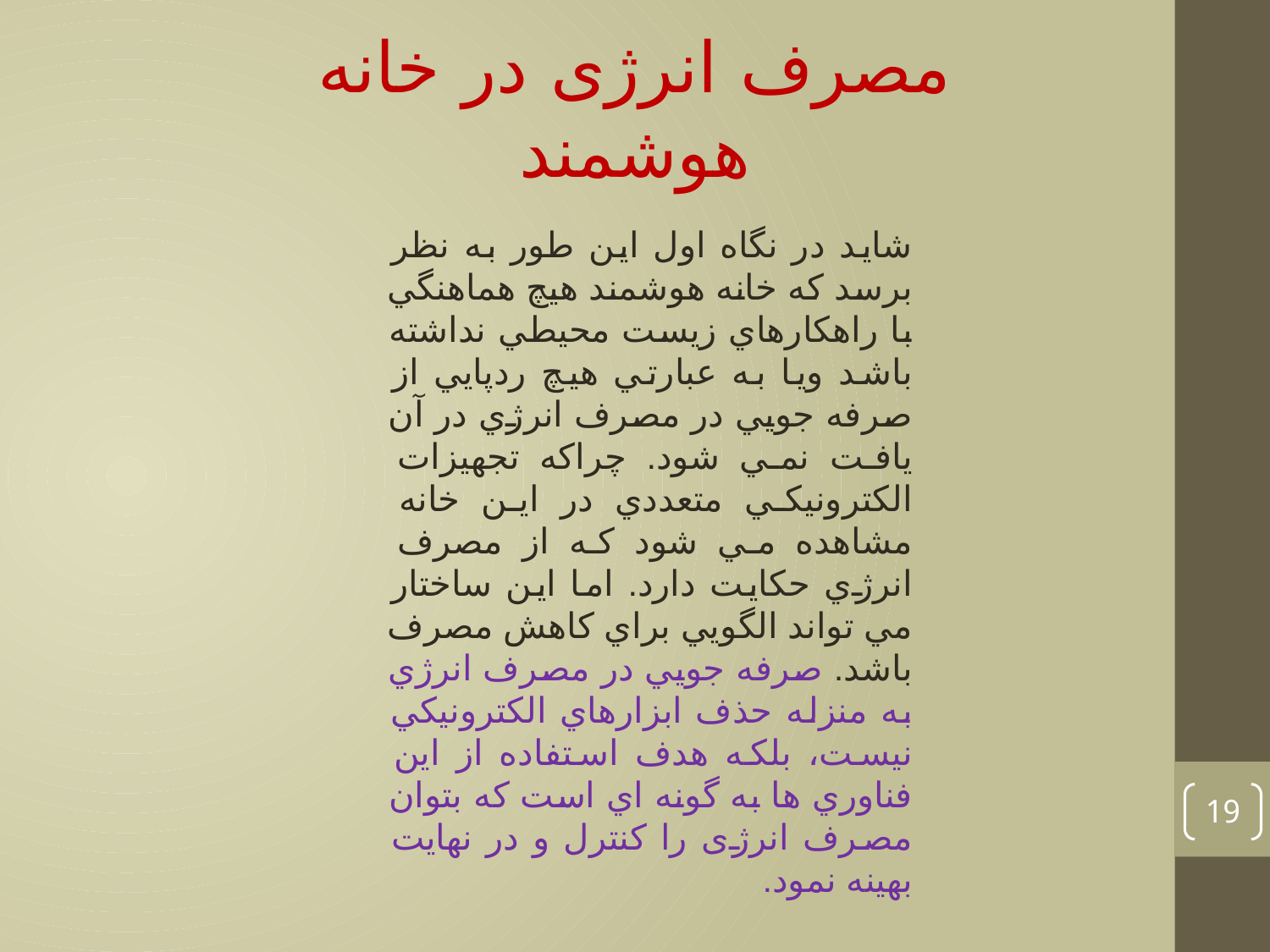

مصرف انرژی در خانه هوشمند
شايد در نگاه اول اين طور به نظر برسد که خانه هوشمند هيچ هماهنگي با راهکارهاي زيست محيطي نداشته باشد ويا به عبارتي هيچ ردپايي از صرفه جويي در مصرف انرژي در آن يافت نمي شود. چراکه تجهيزات الکترونيکي متعددي در اين خانه مشاهده مي شود که از مصرف انرژي حکايت دارد. اما اين ساختار مي تواند الگويي براي کاهش مصرف باشد. صرفه جويي در مصرف انرژي به منزله حذف ابزارهاي الکترونيکي نيست، بلکه هدف استفاده از اين فناوري ها به گونه اي است که بتوان مصرف انرژی را کنترل و در نهایت بهینه نمود.
19